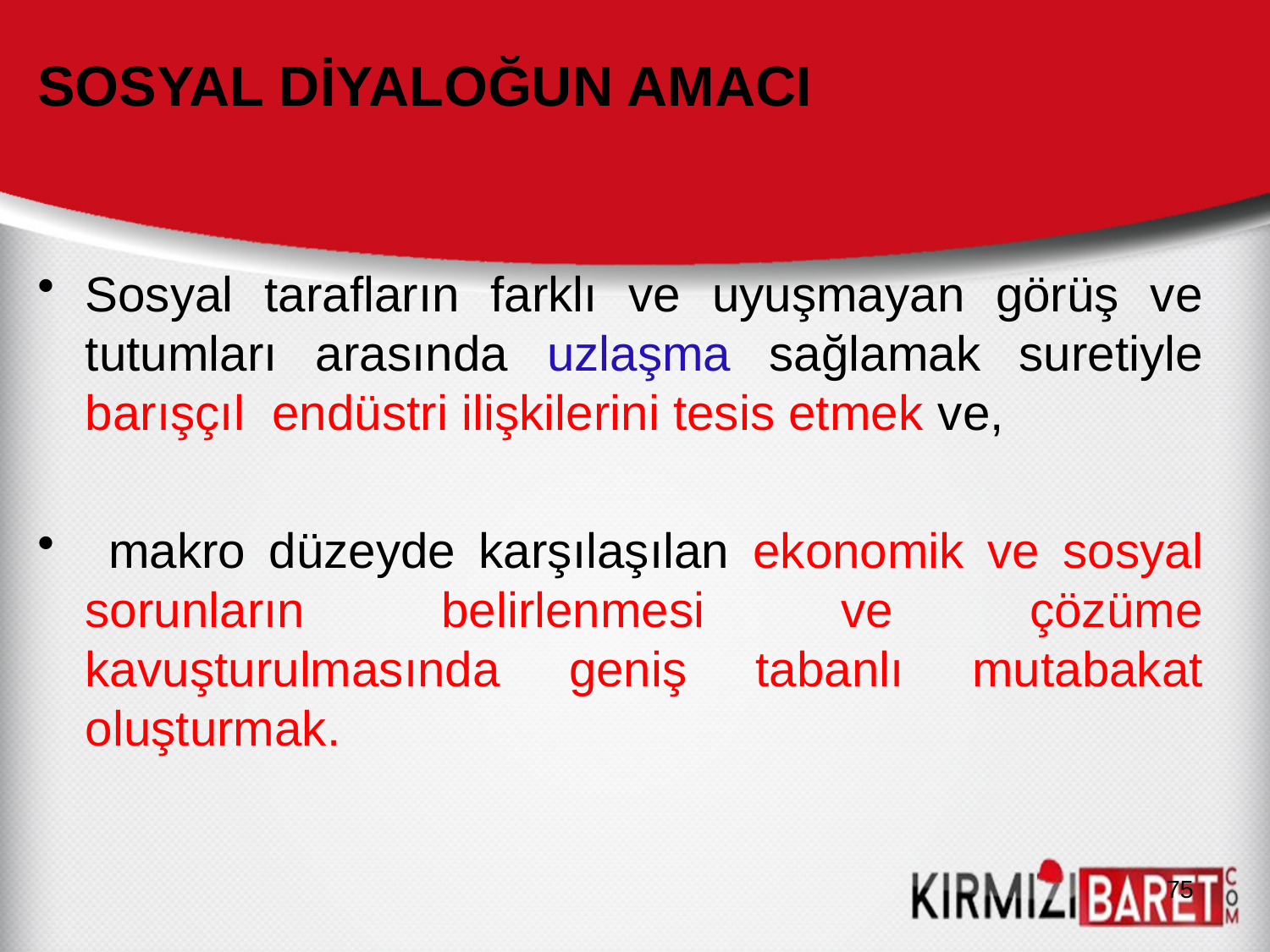

# SOSYAL DİYALOĞUN AMACI
Sosyal tarafların farklı ve uyuşmayan görüş ve tutumları arasında uzlaşma sağlamak suretiyle barışçıl  endüstri ilişkilerini tesis etmek ve,

 makro düzeyde karşılaşılan ekonomik ve sosyal sorunların belirlenmesi ve çözüme kavuşturulmasında geniş tabanlı mutabakat oluşturmak.

75